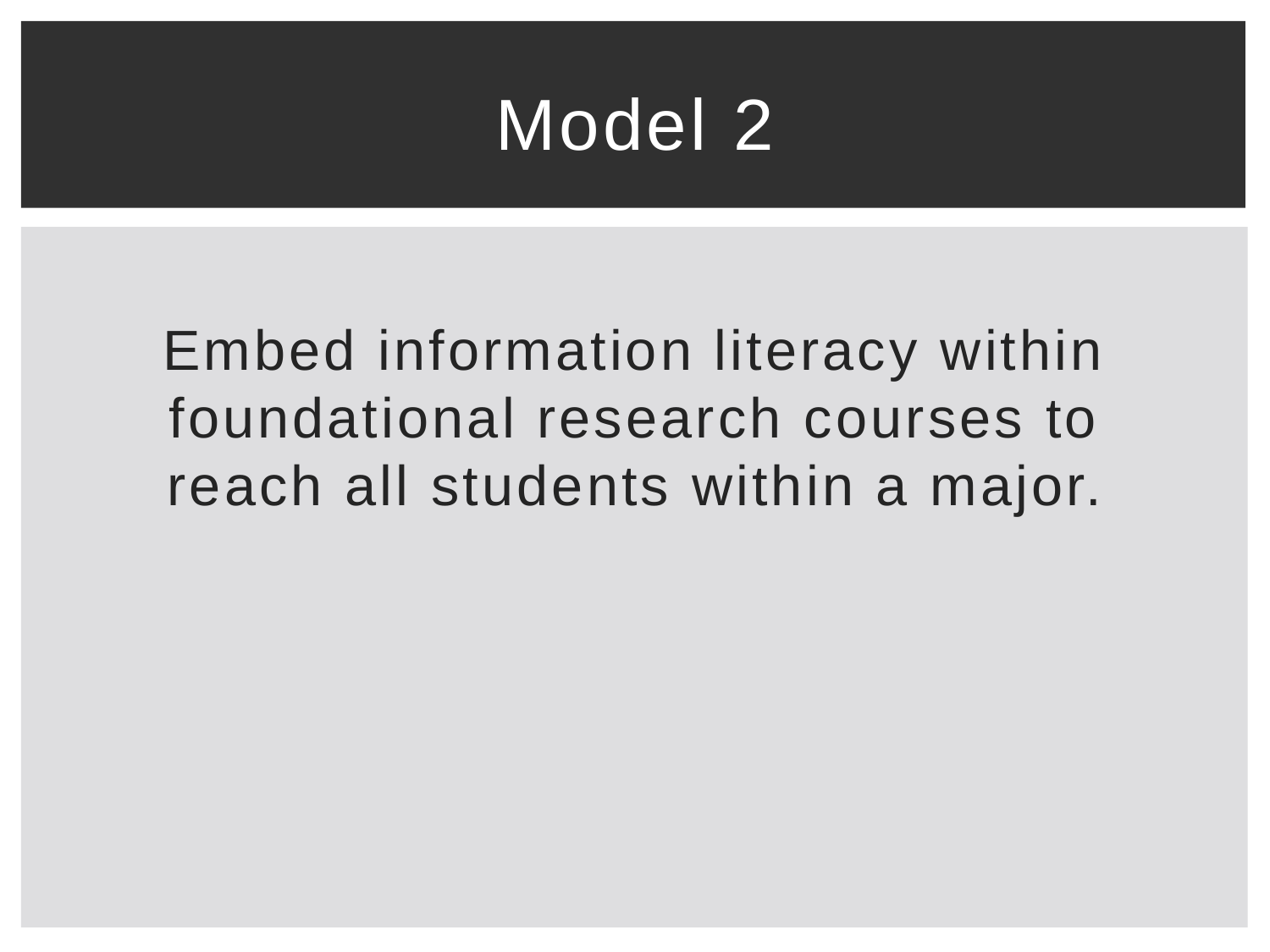

Model 2
# Embed information literacy within foundational research courses to reach all students within a major.